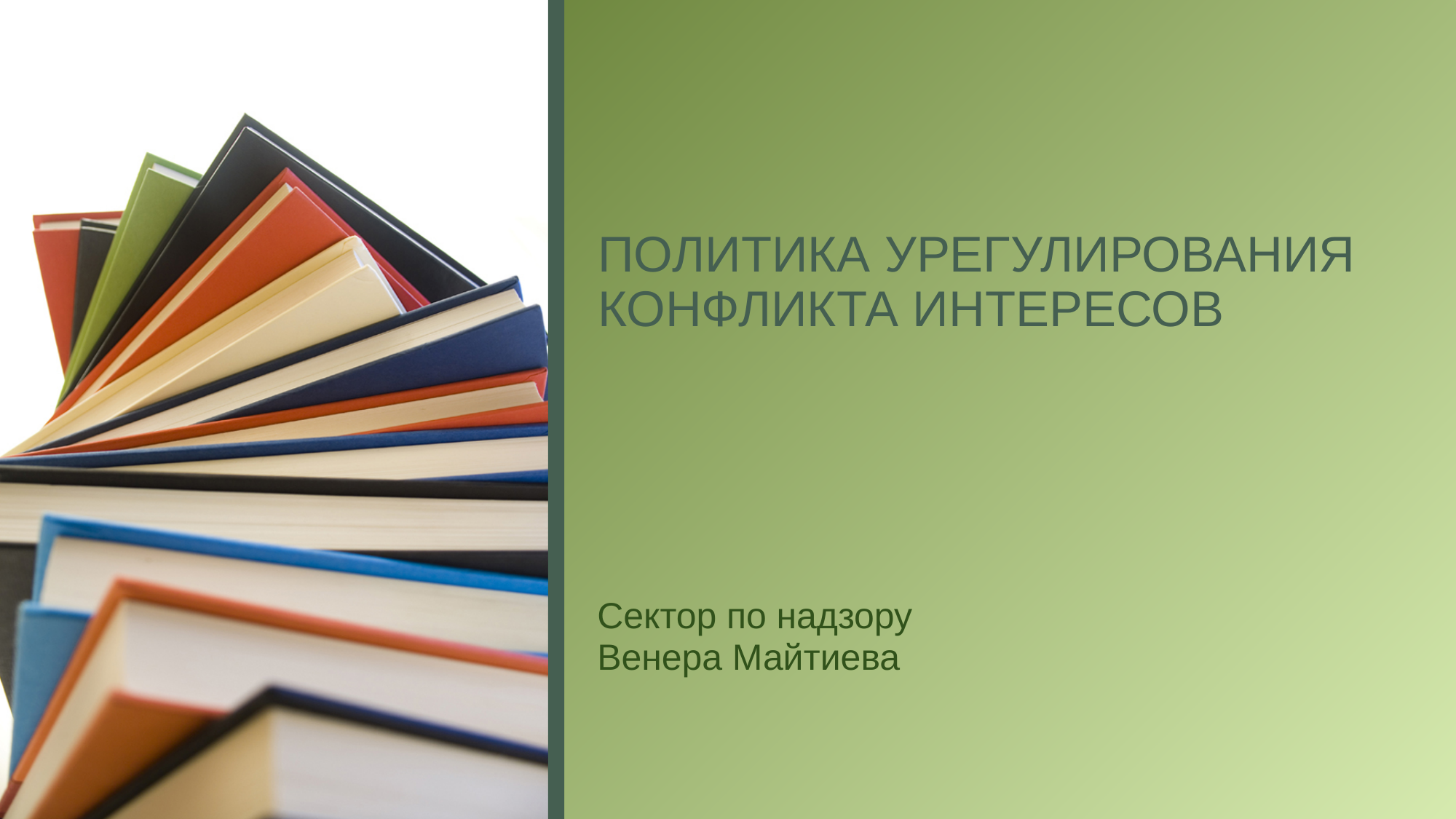

# ПОЛИТИКА УРЕГУЛИРОВАНИЯ КОНФЛИКТА ИНТЕРЕСОВ
Сектор по надзору
Венера Майтиева